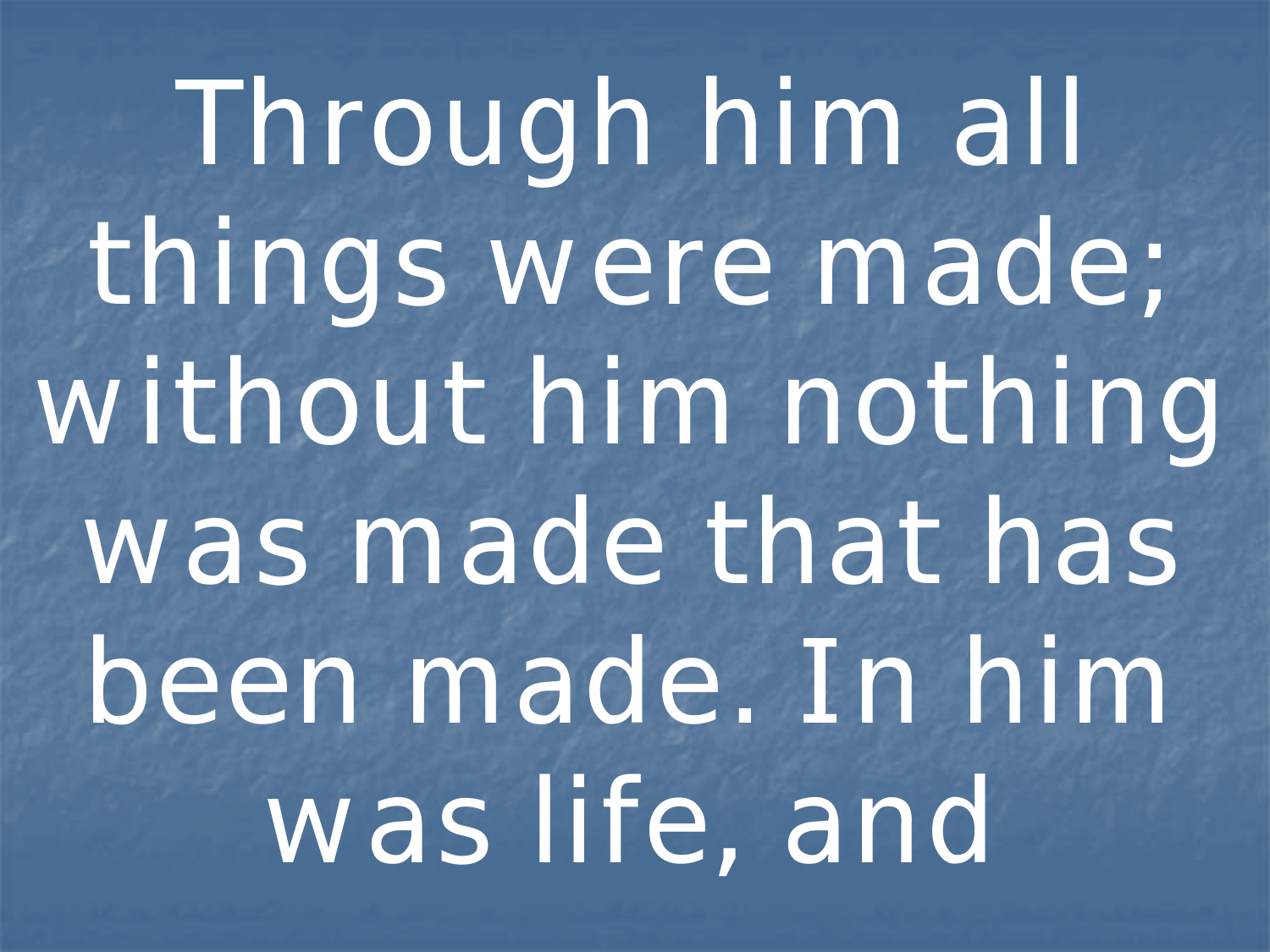

Through him all things were made; without him nothing was made that has been made. In him was life, and